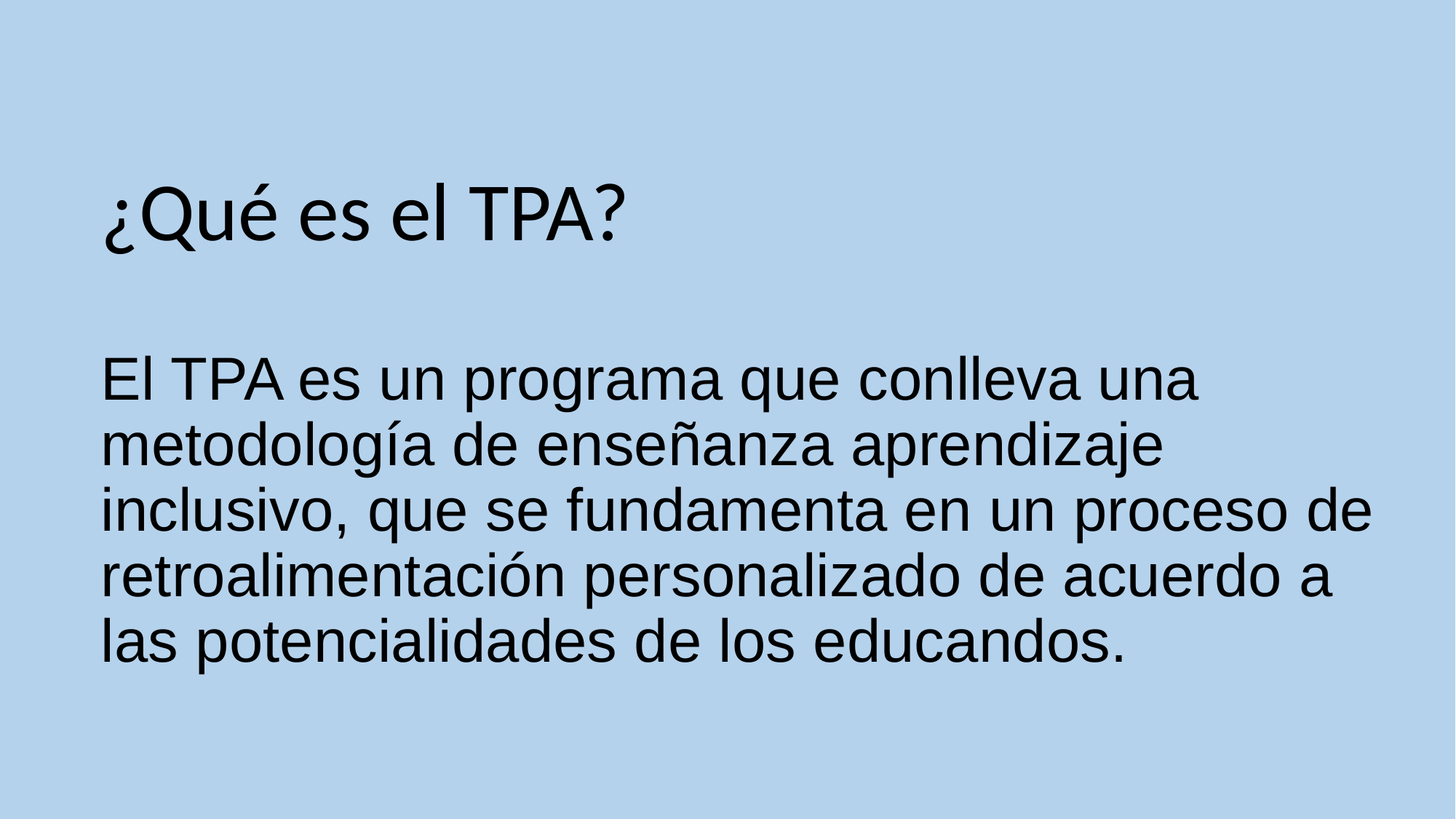

# ¿Qué es el TPA? El TPA es un programa que conlleva una metodología de enseñanza aprendizaje inclusivo, que se fundamenta en un proceso de retroalimentación personalizado de acuerdo a las potencialidades de los educandos.